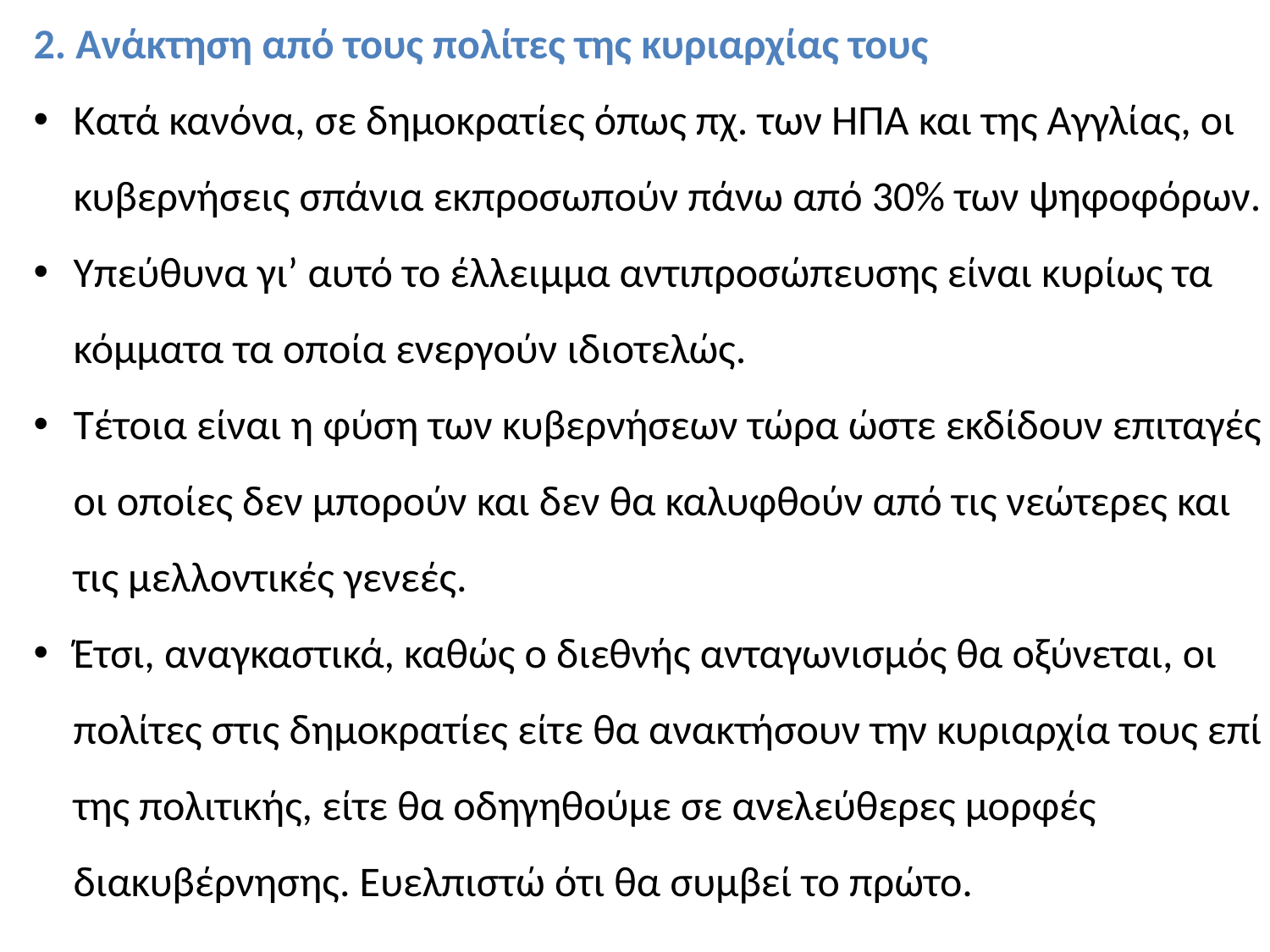

2. Ανάκτηση από τους πολίτες της κυριαρχίας τους
Κατά κανόνα, σε δημοκρατίες όπως πχ. των ΗΠΑ και της Αγγλίας, οι κυβερνήσεις σπάνια εκπροσωπούν πάνω από 30% των ψηφοφόρων.
Υπεύθυνα γι’ αυτό το έλλειμμα αντιπροσώπευσης είναι κυρίως τα κόμματα τα οποία ενεργούν ιδιοτελώς.
Τέτοια είναι η φύση των κυβερνήσεων τώρα ώστε εκδίδουν επιταγές οι οποίες δεν μπορούν και δεν θα καλυφθούν από τις νεώτερες και τις μελλοντικές γενεές.
Έτσι, αναγκαστικά, καθώς ο διεθνής ανταγωνισμός θα οξύνεται, οι πολίτες στις δημοκρατίες είτε θα ανακτήσουν την κυριαρχία τους επί της πολιτικής, είτε θα οδηγηθούμε σε ανελεύθερες μορφές διακυβέρνησης. Ευελπιστώ ότι θα συμβεί το πρώτο.